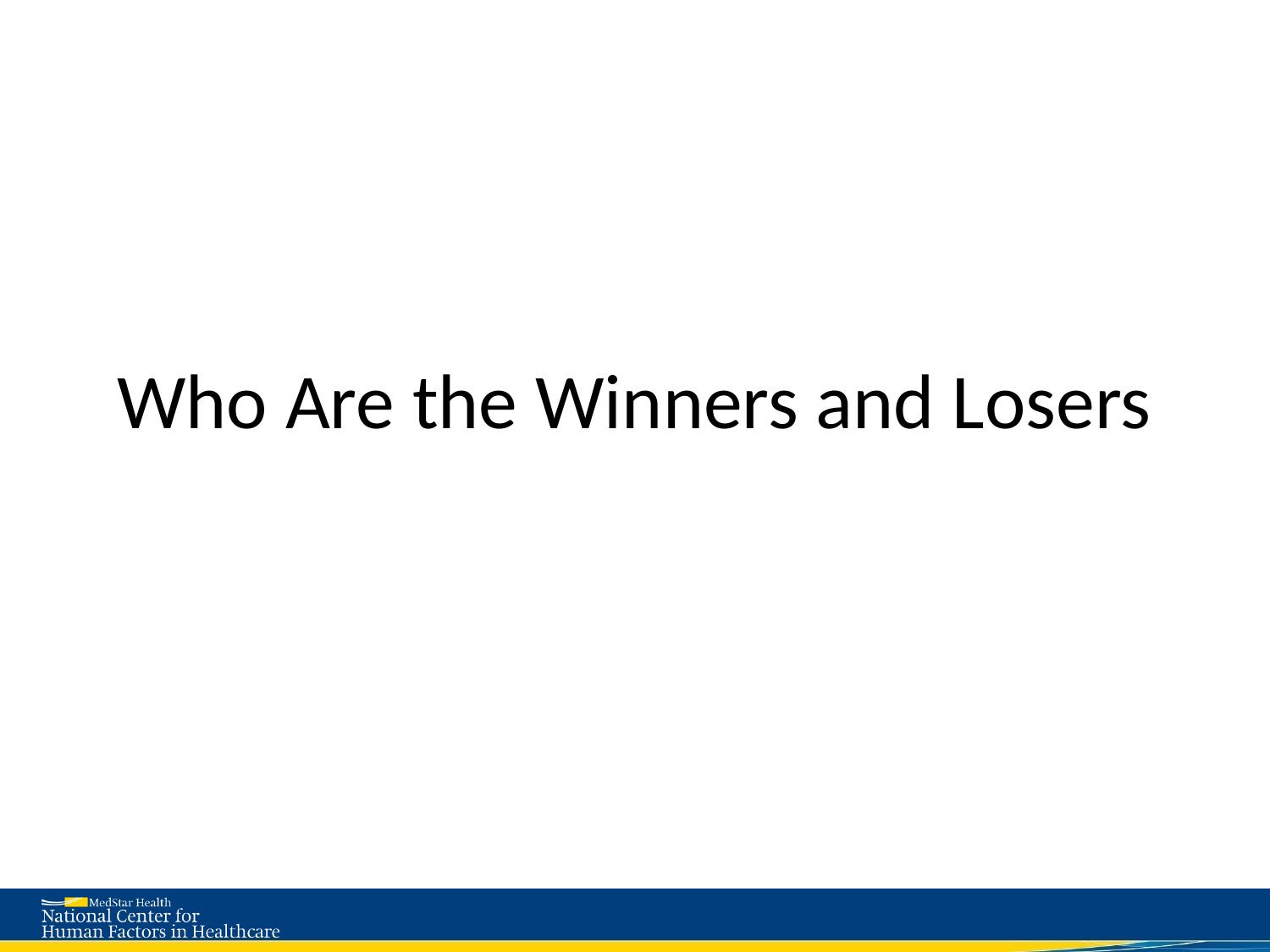

# Who Are the Winners and Losers